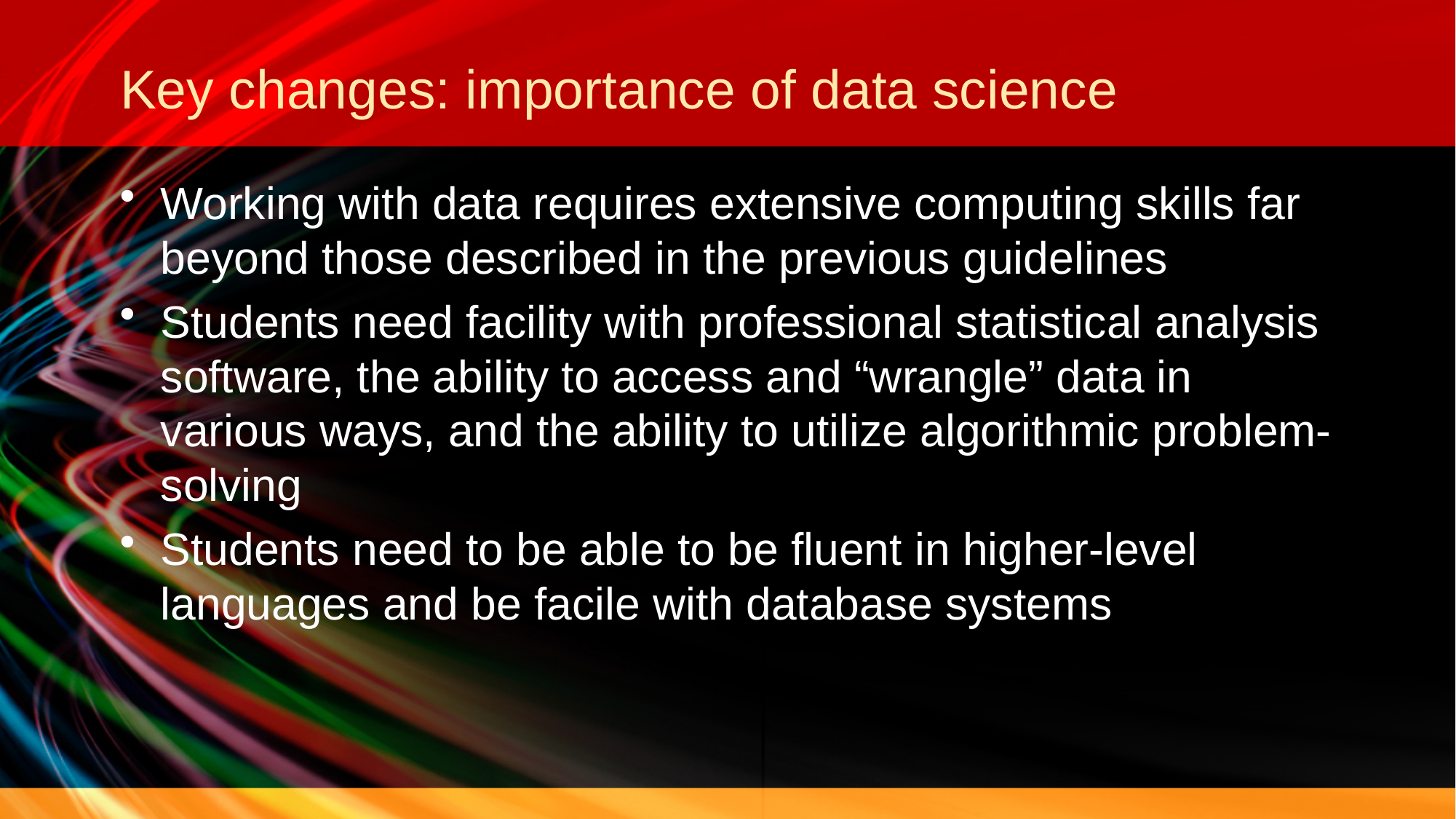

# Key changes: importance of data science
Working with data requires extensive computing skills far beyond those described in the previous guidelines
Students need facility with professional statistical analysis software, the ability to access and “wrangle” data in various ways, and the ability to utilize algorithmic problem-solving
Students need to be able to be fluent in higher-level languages and be facile with database systems